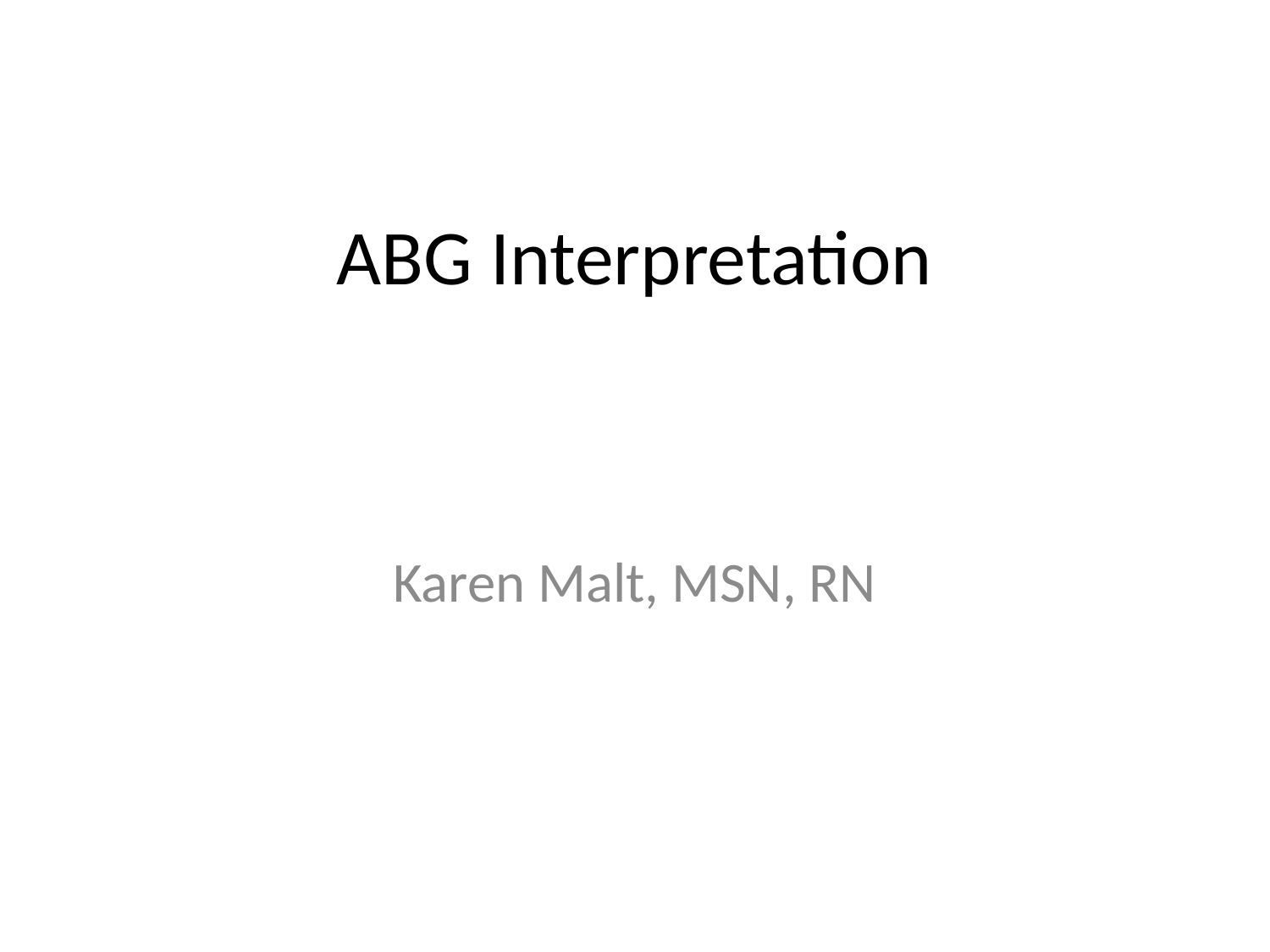

# ABG Interpretation
Karen Malt, MSN, RN